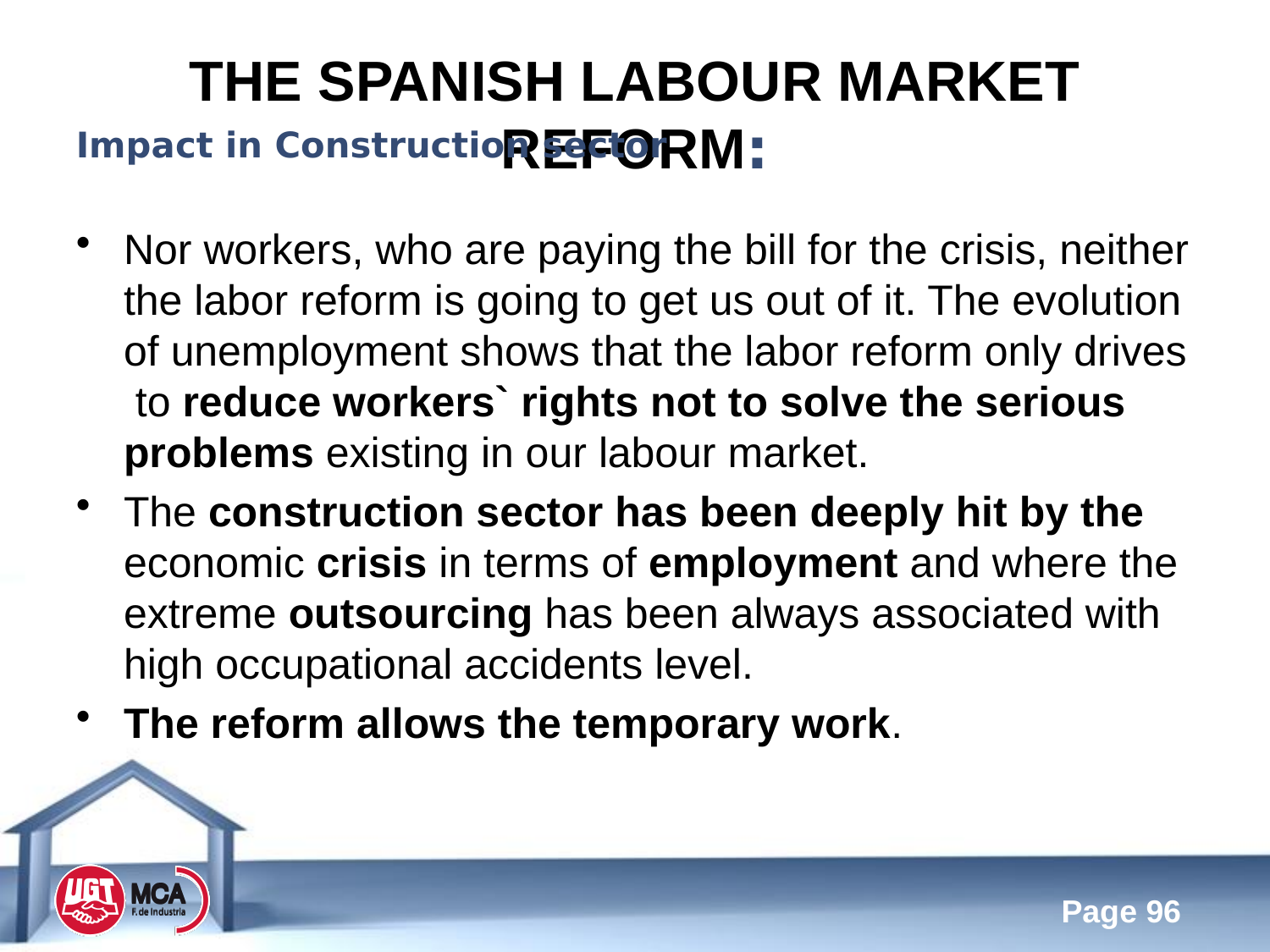

the Spanish Labour Market REFORM:
Impact in Construction sector

Nor workers, who are paying the bill for the crisis, neither the labor reform is going to get us out of it. The evolution of unemployment shows that the labor reform only drives  to reduce workers` rights not to solve the serious problems existing in our labour market.
The construction sector has been deeply hit by the economic crisis in terms of employment and where the extreme outsourcing has been always associated with high occupational accidents level.
The reform allows the temporary work.